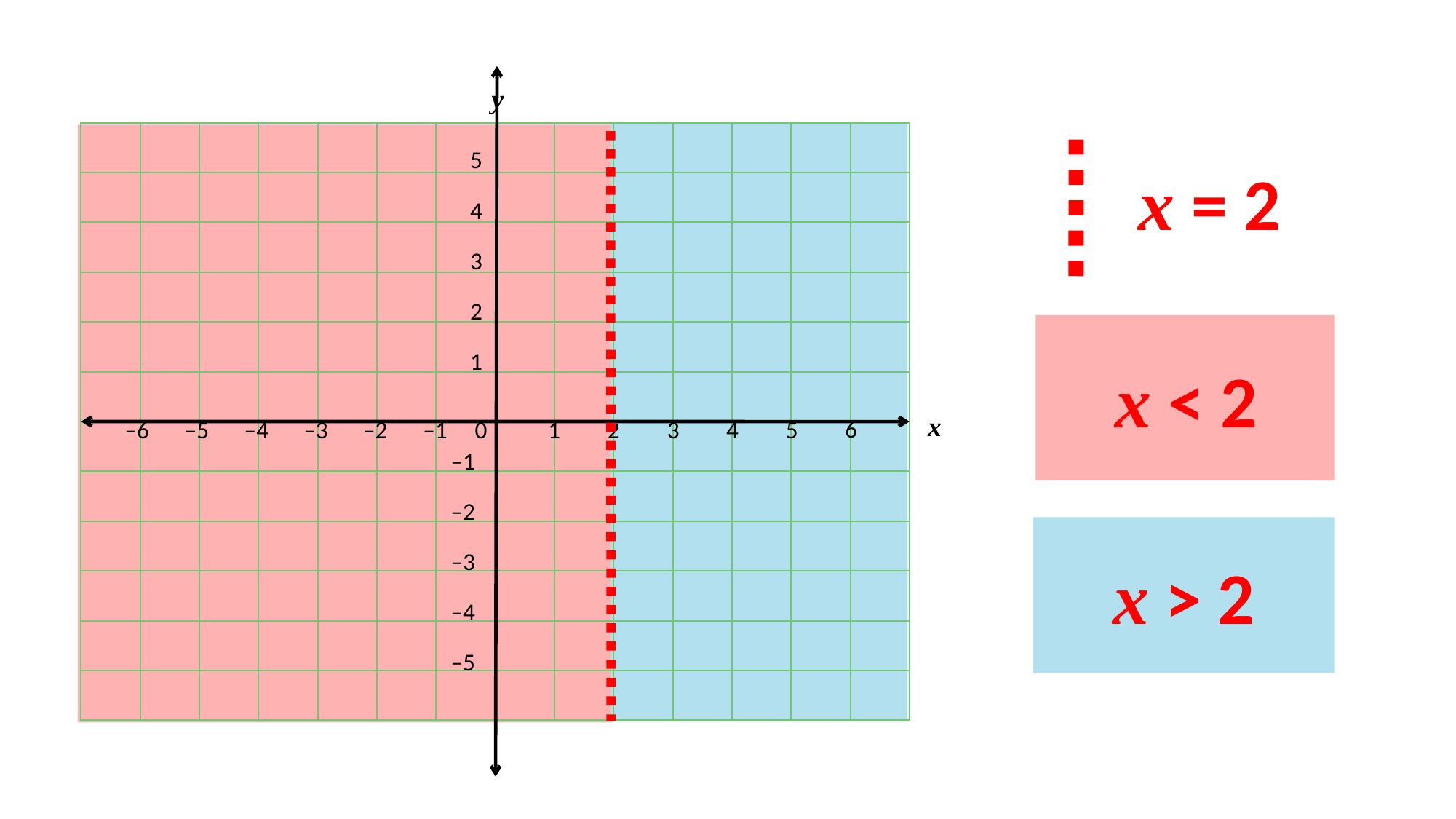

y

5
4
3
2
1
x
6
–6
–5
–4
–3
–2
–1
0
1
2
3
4
5

–1
–2
–3
–4
–5

x = 2

x < 2

x > 2